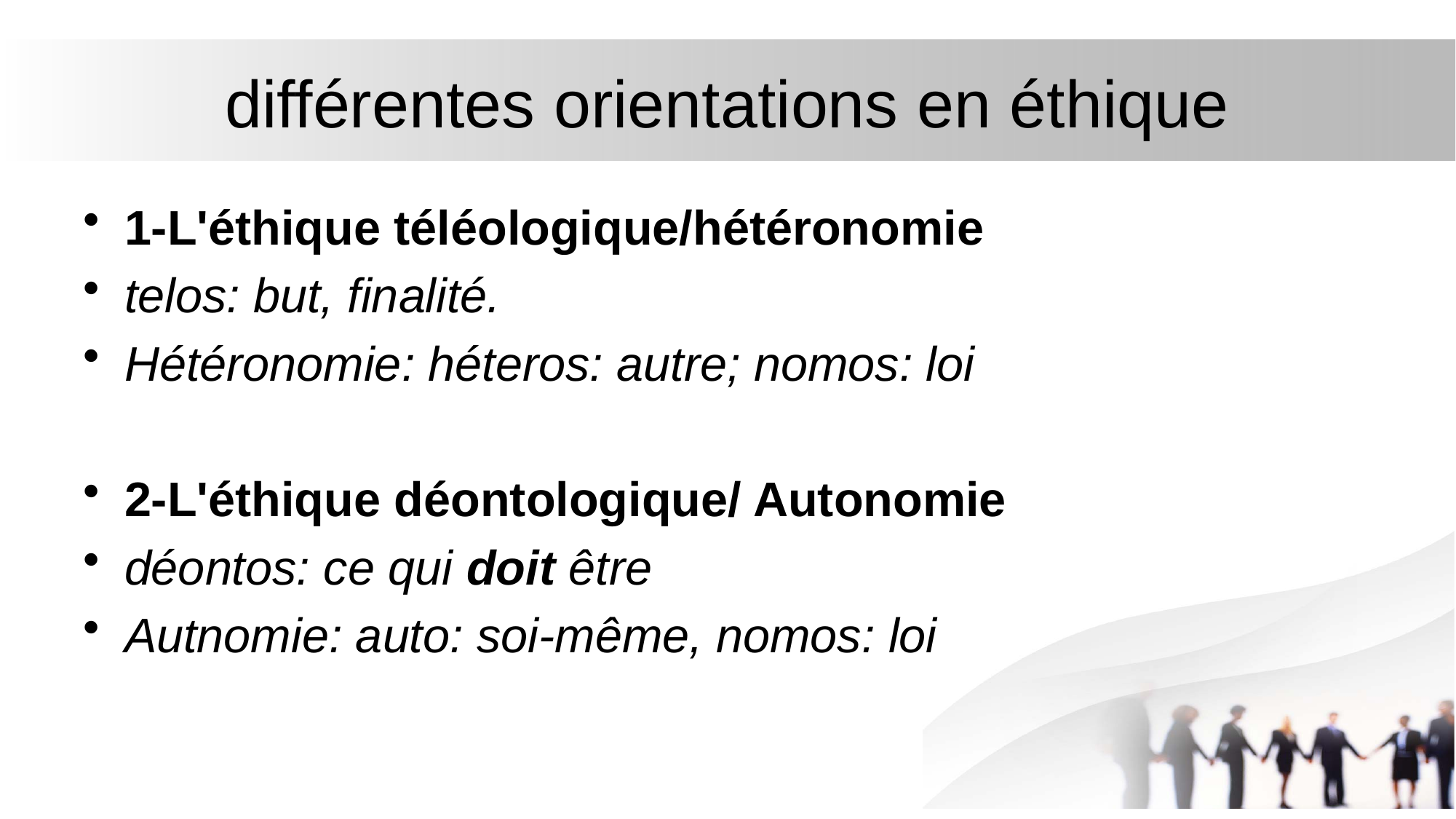

# différentes orientations en éthique
1-L'éthique téléologique/hétéronomie
telos: but, finalité.
Hétéronomie: héteros: autre; nomos: loi

2-L'éthique déontologique/ Autonomie
déontos: ce qui doit être
Autnomie: auto: soi-même, nomos: loi